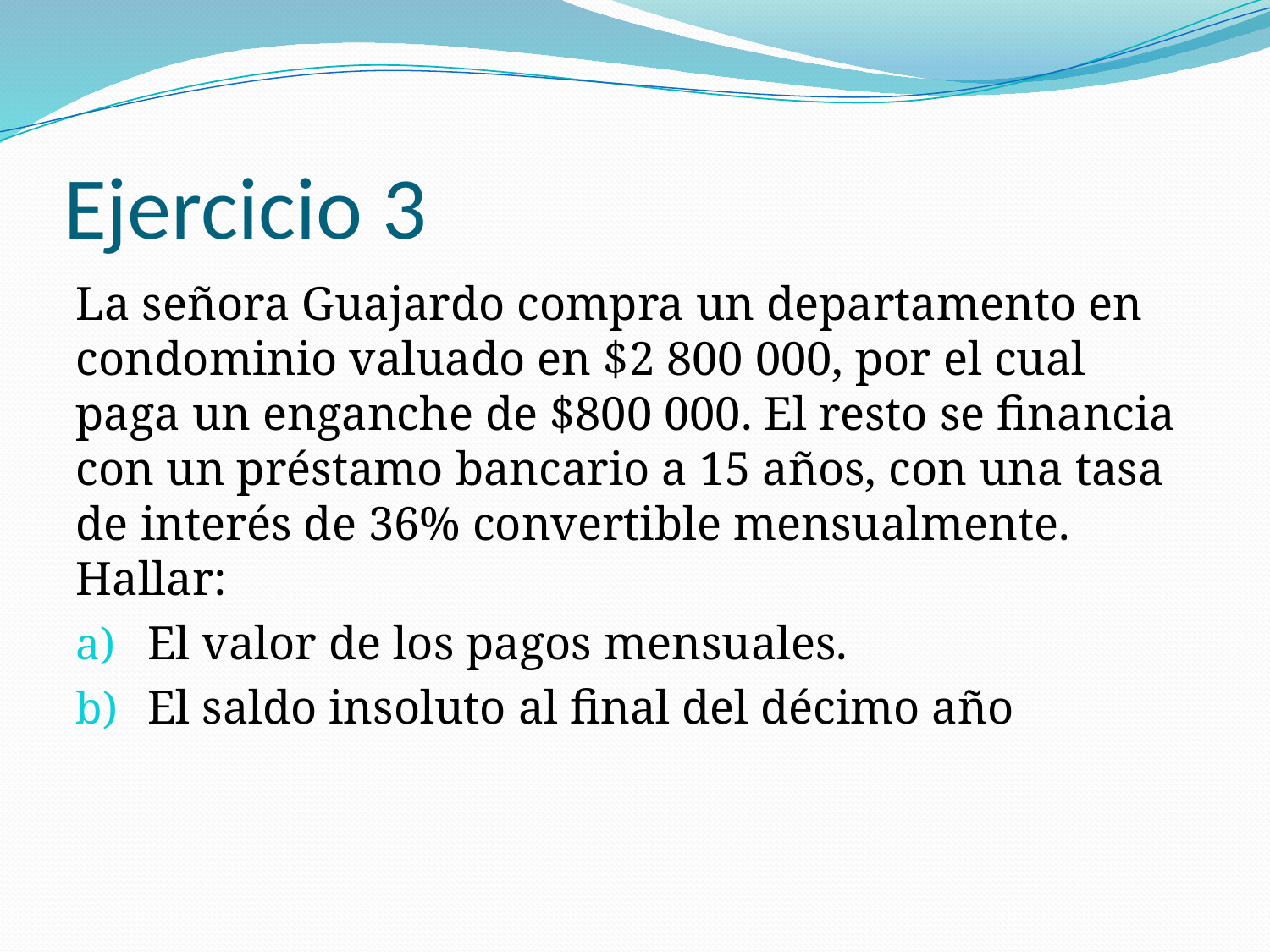

# Ejercicio 3
La señora Guajardo compra un departamento en condominio valuado en $2 800 000, por el cual paga un enganche de $800 000. El resto se financia con un préstamo bancario a 15 años, con una tasa de interés de 36% convertible mensualmente. Hallar:
El valor de los pagos mensuales.
El saldo insoluto al final del décimo año